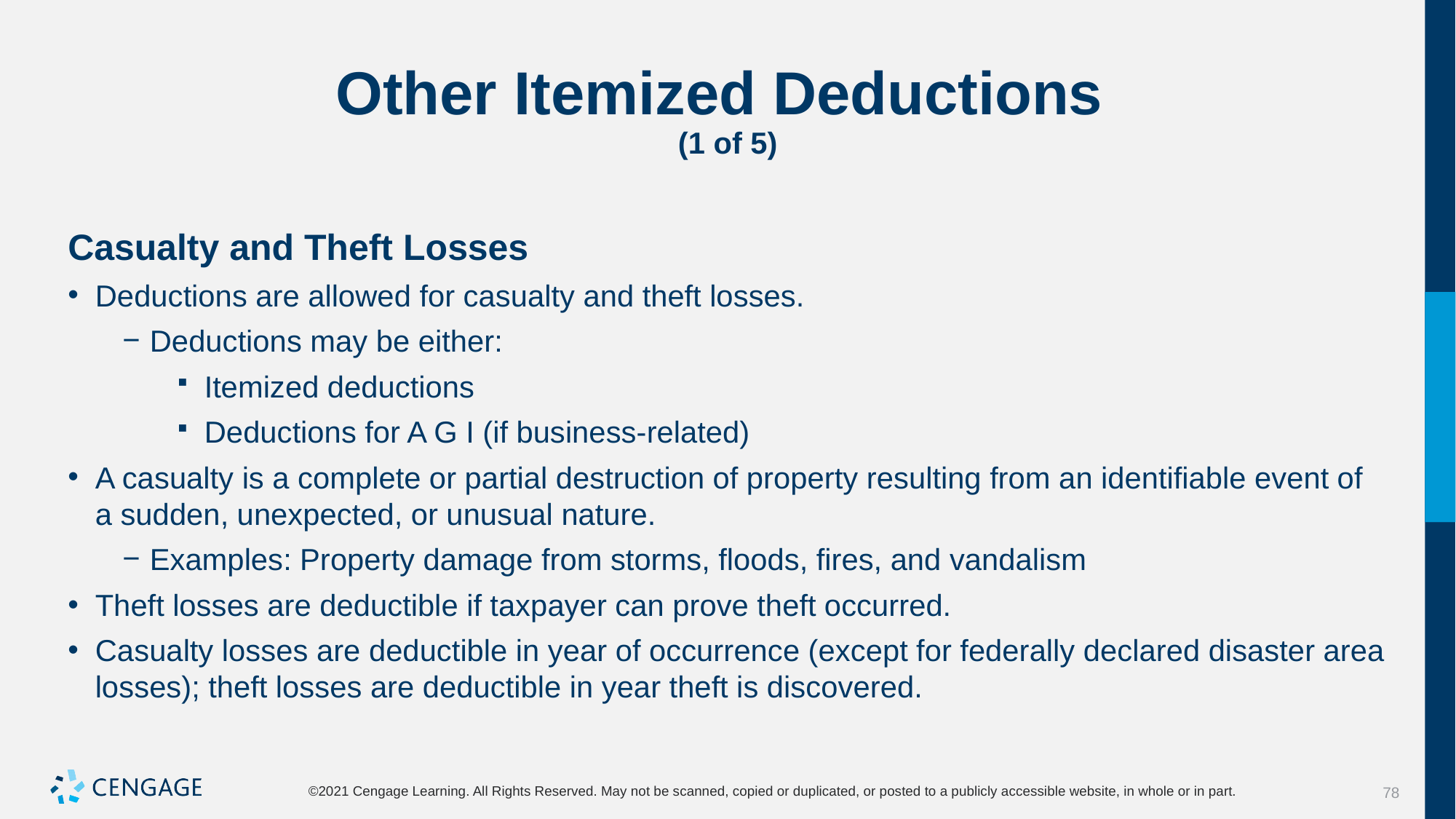

# Other Itemized Deductions (1 of 5)
Casualty and Theft Losses
Deductions are allowed for casualty and theft losses.
Deductions may be either:
Itemized deductions
Deductions for A G I (if business-related)
A casualty is a complete or partial destruction of property resulting from an identifiable event of a sudden, unexpected, or unusual nature.
Examples: Property damage from storms, floods, fires, and vandalism
Theft losses are deductible if taxpayer can prove theft occurred.
Casualty losses are deductible in year of occurrence (except for federally declared disaster area losses); theft losses are deductible in year theft is discovered.